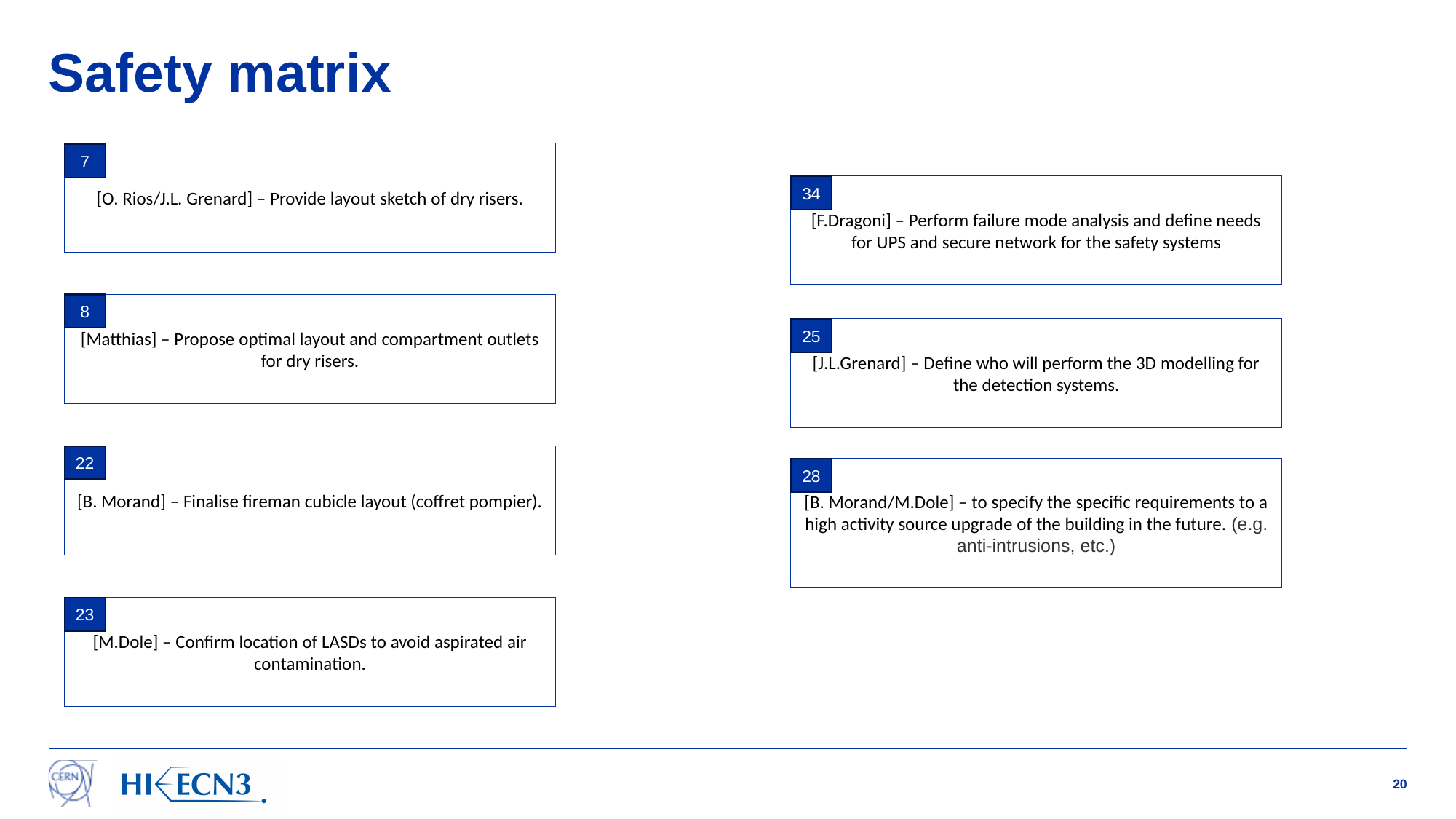

# Safety matrix
[O. Rios/J.L. Grenard] – Provide layout sketch of dry risers.
7
[F.Dragoni] – Perform failure mode analysis and define needs for UPS and secure network for the safety systems
34
[Matthias] – Propose optimal layout and compartment outlets for dry risers.
8
[J.L.Grenard] – Define who will perform the 3D modelling for the detection systems.
25
[B. Morand] – Finalise fireman cubicle layout (coffret pompier).
22
[B. Morand/M.Dole] – to specify the specific requirements to a high activity source upgrade of the building in the future. (e.g. anti-intrusions, etc.)
28
[M.Dole] – Confirm location of LASDs to avoid aspirated air contamination.
23
20